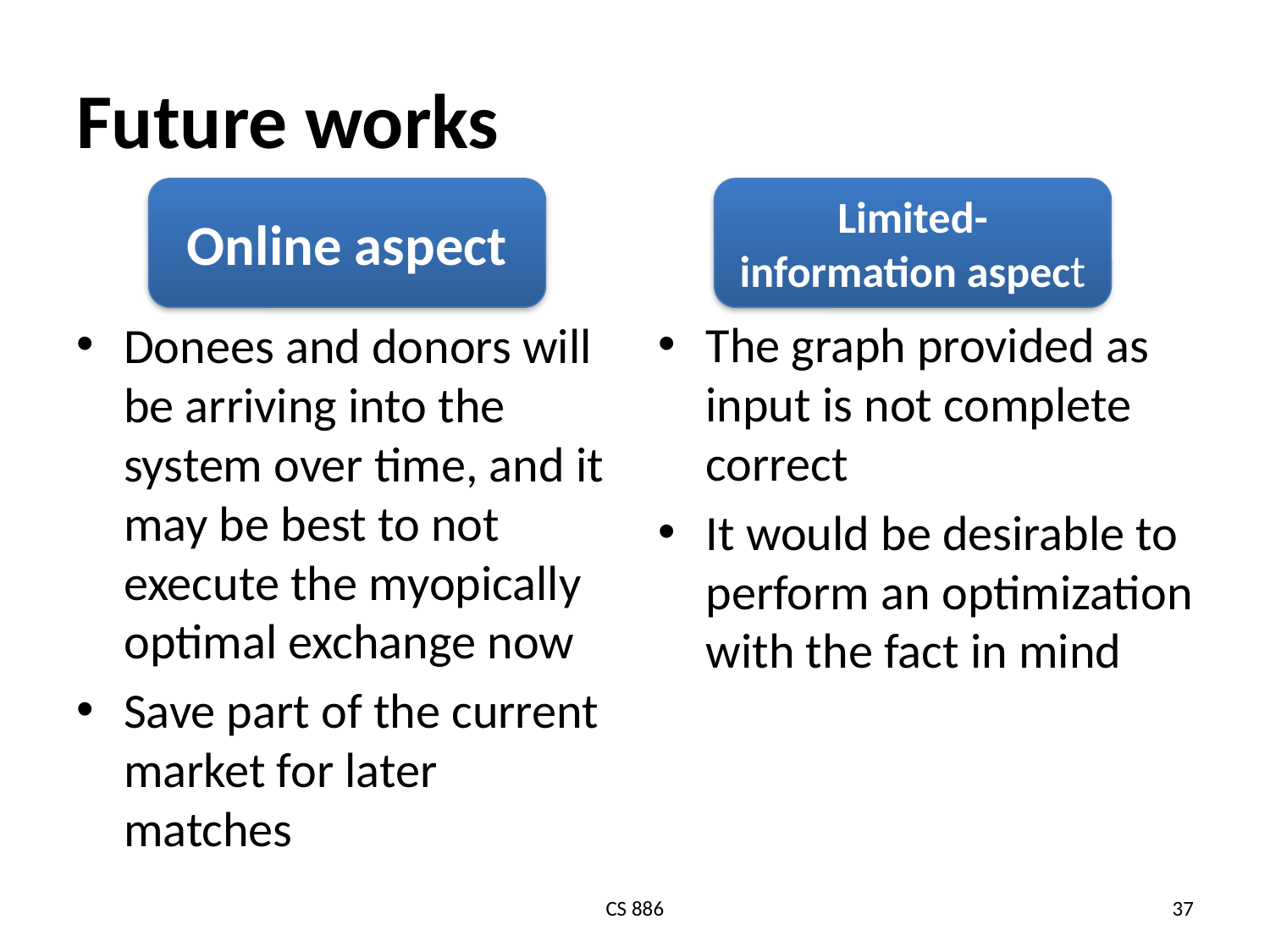

# Future works
Online aspect
Limited-information aspect
Donees and donors will be arriving into the system over time, and it may be best to not execute the myopically optimal exchange now
Save part of the current market for later matches
The graph provided as input is not complete correct
It would be desirable to perform an optimization with the fact in mind

CS 886
37